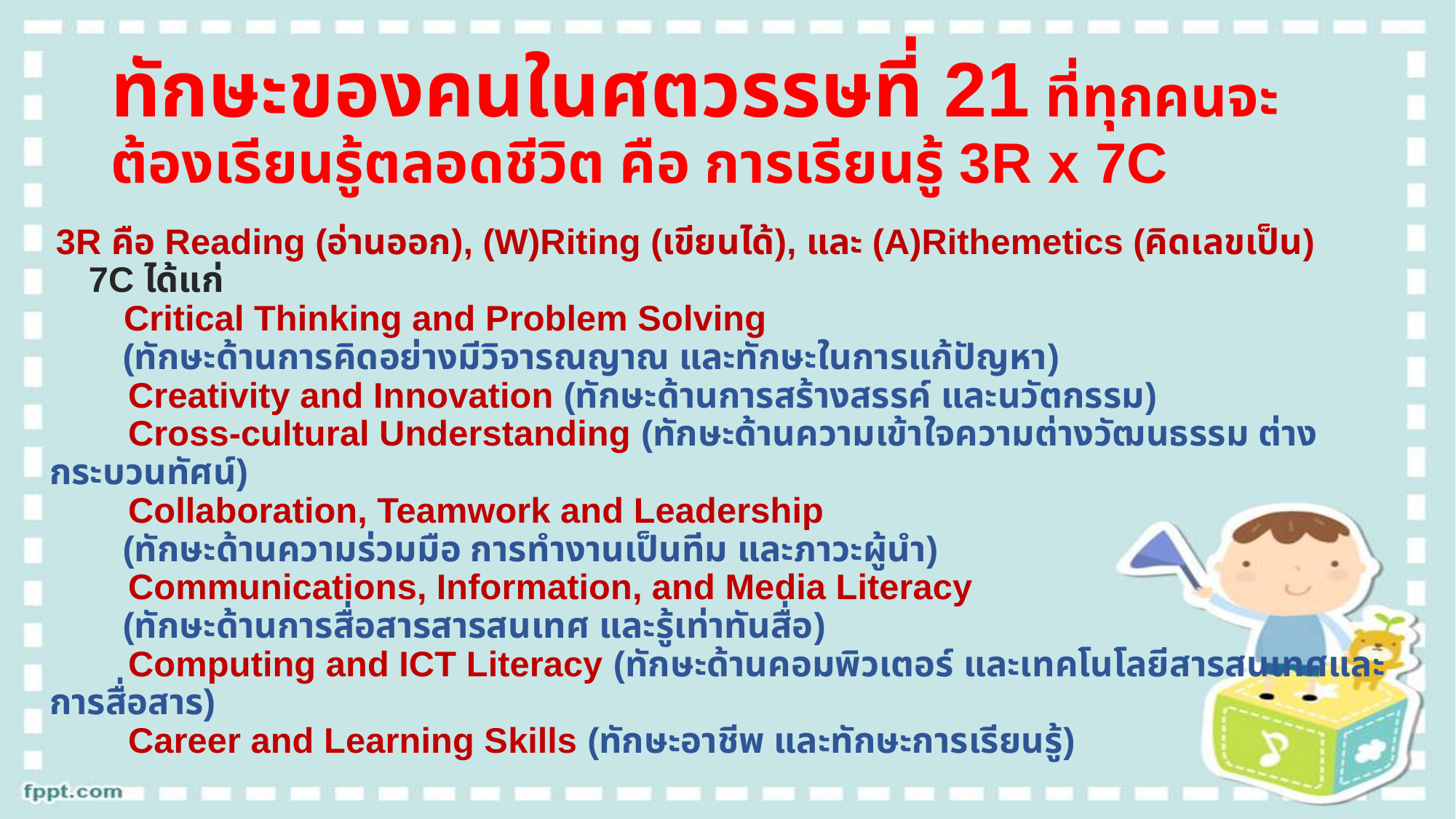

# ทักษะของคนในศตวรรษที่ 21 ที่ทุกคนจะต้องเรียนรู้ตลอดชีวิต คือ การเรียนรู้ 3R x 7C
 3R คือ Reading (อ่านออก), (W)Riting (เขียนได้), และ (A)Rithemetics (คิดเลขเป็น)
    7C ได้แก่ 
        Critical Thinking and Problem Solving
	(ทักษะด้านการคิดอย่างมีวิจารณญาณ และทักษะในการแก้ปัญหา)
        Creativity and Innovation (ทักษะด้านการสร้างสรรค์ และนวัตกรรม)
        Cross-cultural Understanding (ทักษะด้านความเข้าใจความต่างวัฒนธรรม ต่างกระบวนทัศน์)
        Collaboration, Teamwork and Leadership
	(ทักษะด้านความร่วมมือ การทำงานเป็นทีม และภาวะผู้นำ)
        Communications, Information, and Media Literacy
	(ทักษะด้านการสื่อสารสารสนเทศ และรู้เท่าทันสื่อ)
        Computing and ICT Literacy (ทักษะด้านคอมพิวเตอร์ และเทคโนโลยีสารสนเทศและการสื่อสาร)
        Career and Learning Skills (ทักษะอาชีพ และทักษะการเรียนรู้)